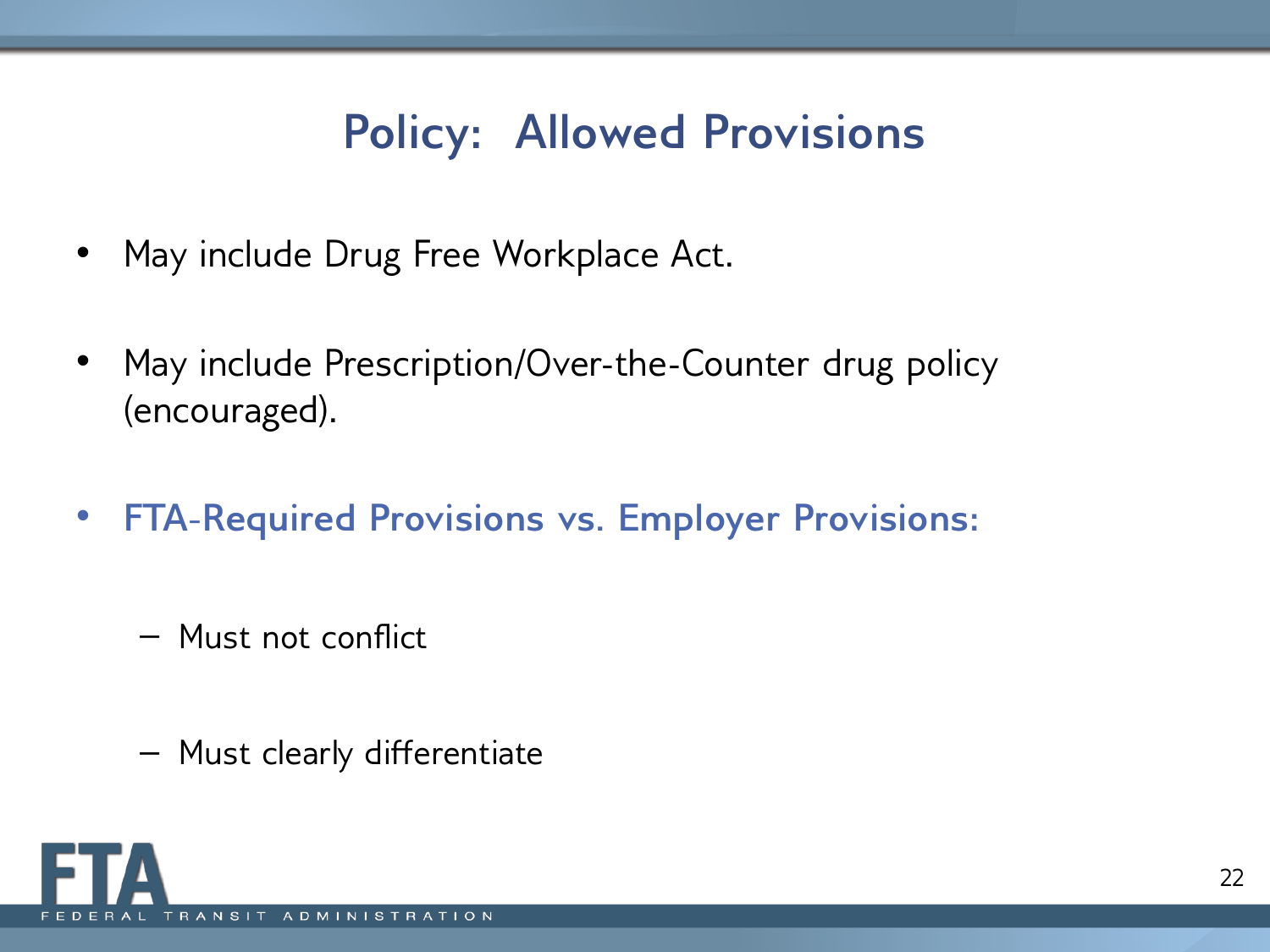

# Policy:  Allowed Provisions
May include Drug Free Workplace Act.

May include Prescription/Over-the-Counter drug policy (encouraged).

FTA-Required Provisions vs. Employer Provisions:

Must not conflict

Must clearly differentiate

22